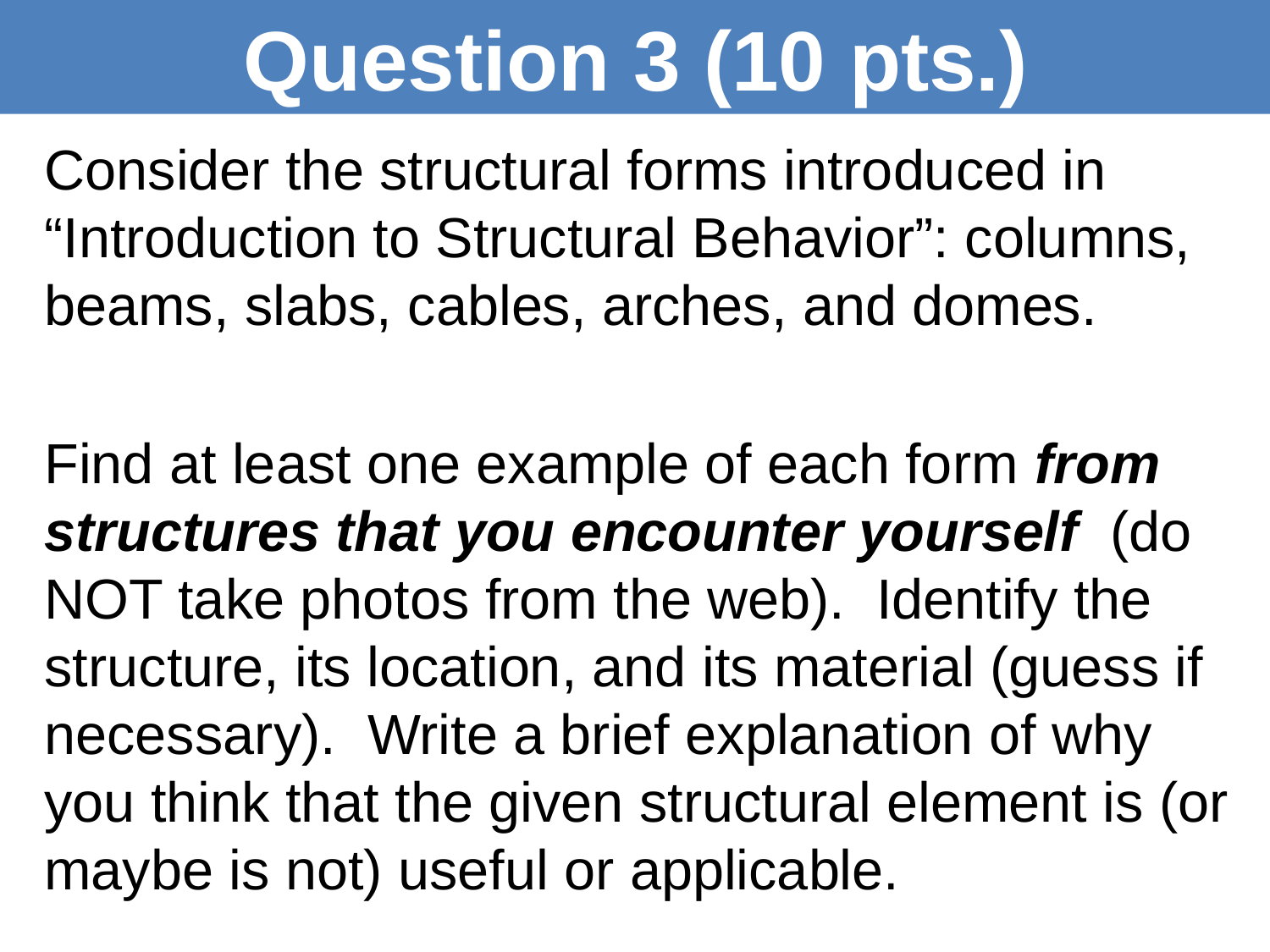

Question 3 (10 pts.)
Consider the structural forms introduced in “Introduction to Structural Behavior”: columns, beams, slabs, cables, arches, and domes.

Find at least one example of each form from structures that you encounter yourself  (do NOT take photos from the web).  Identify the structure, its location, and its material (guess if necessary).  Write a brief explanation of why you think that the given structural element is (or maybe is not) useful or applicable.